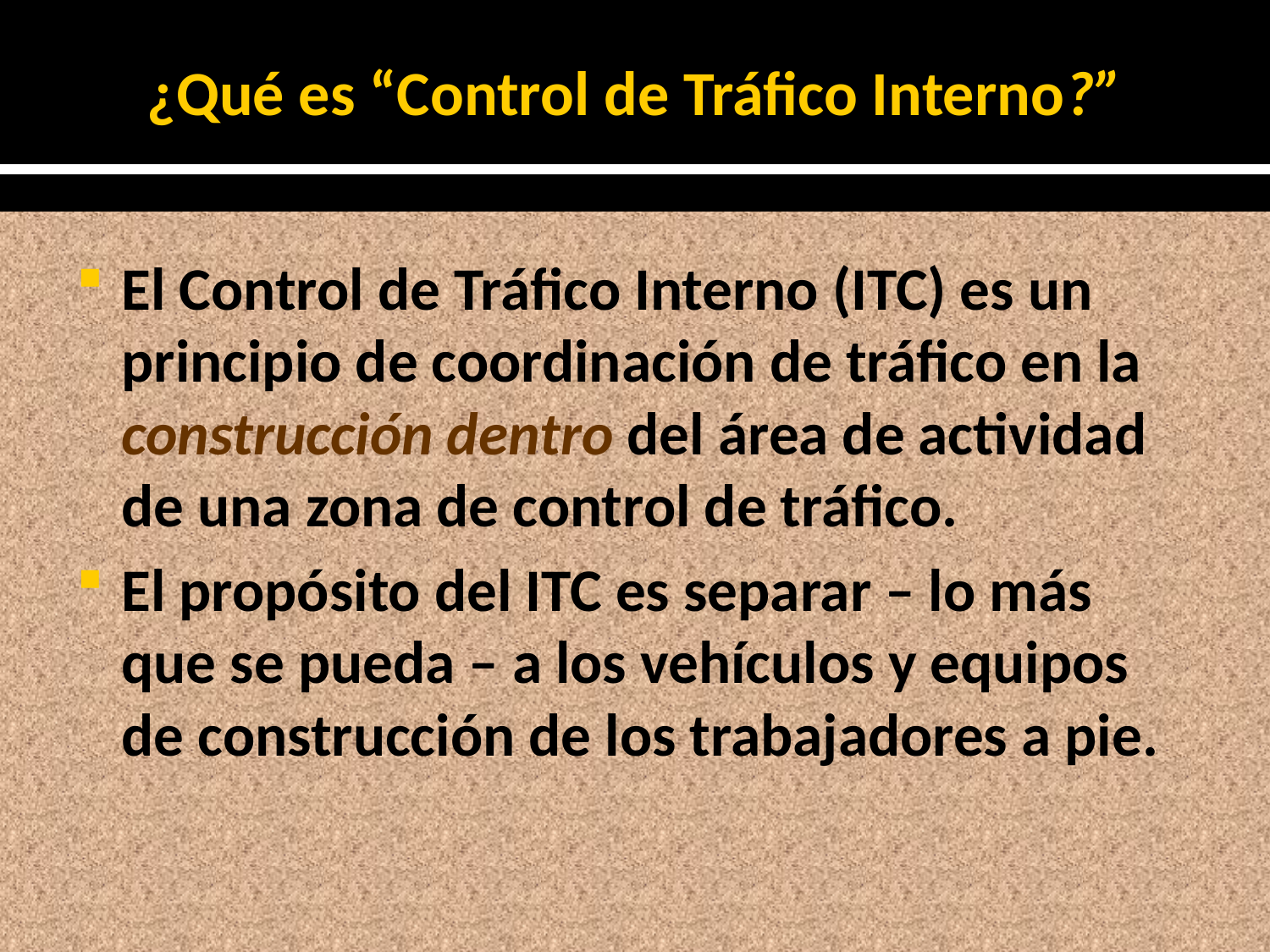

# ¿Qué es “Control de Tráfico Interno?”
El Control de Tráfico Interno (ITC) es un principio de coordinación de tráfico en la construcción dentro del área de actividad de una zona de control de tráfico.
El propósito del ITC es separar – lo más que se pueda – a los vehículos y equipos de construcción de los trabajadores a pie.